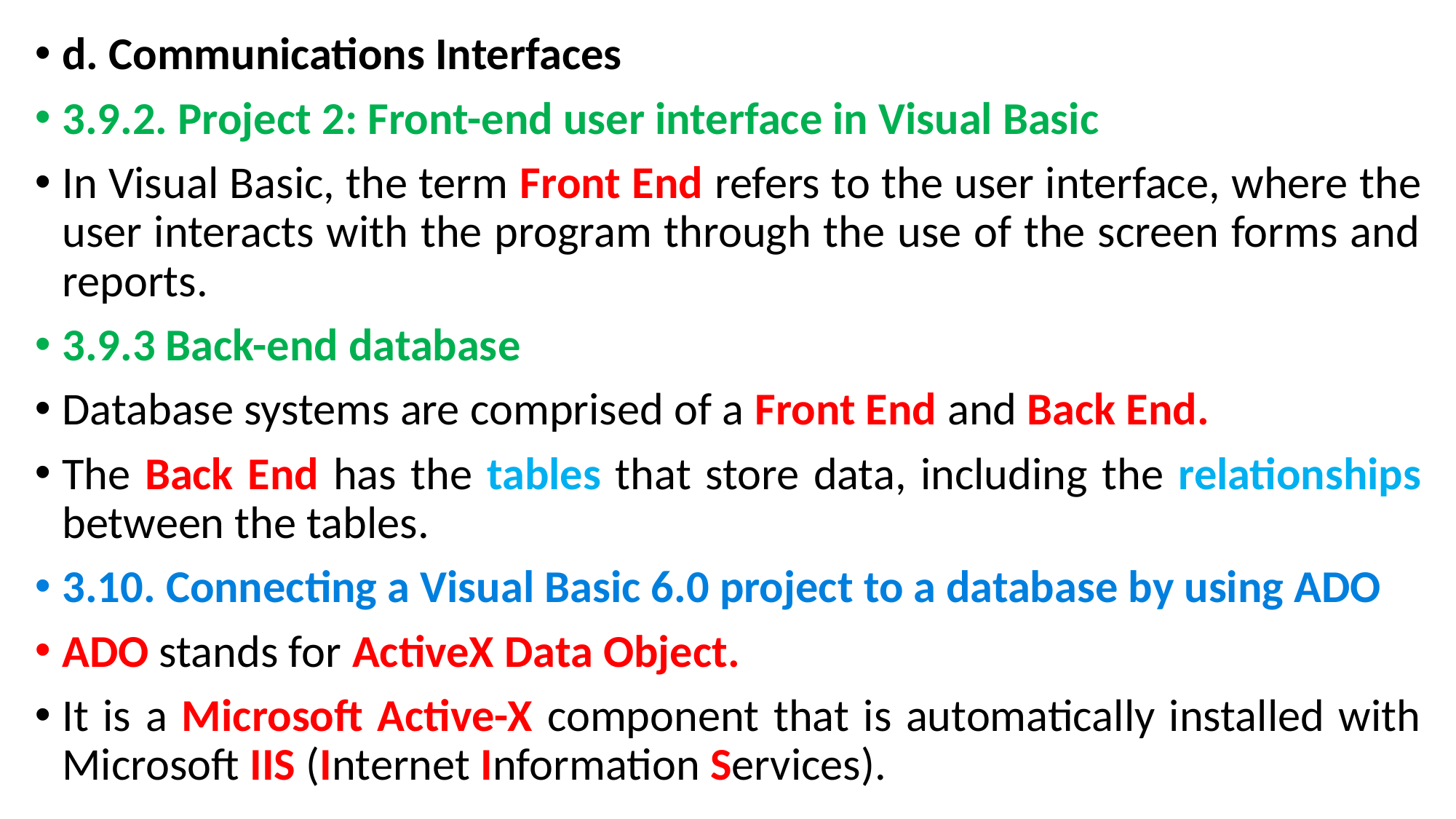

d. Communications Interfaces
3.9.2. Project 2: Front-end user interface in Visual Basic
In Visual Basic, the term Front End refers to the user interface, where the user interacts with the program through the use of the screen forms and reports.
3.9.3 Back-end database
Database systems are comprised of a Front End and Back End.
The Back End has the tables that store data, including the relationships between the tables.
3.10. Connecting a Visual Basic 6.0 project to a database by using ADO
ADO stands for ActiveX Data Object.
It is a Microsoft Active-X component that is automatically installed with Microsoft IIS (Internet Information Services).